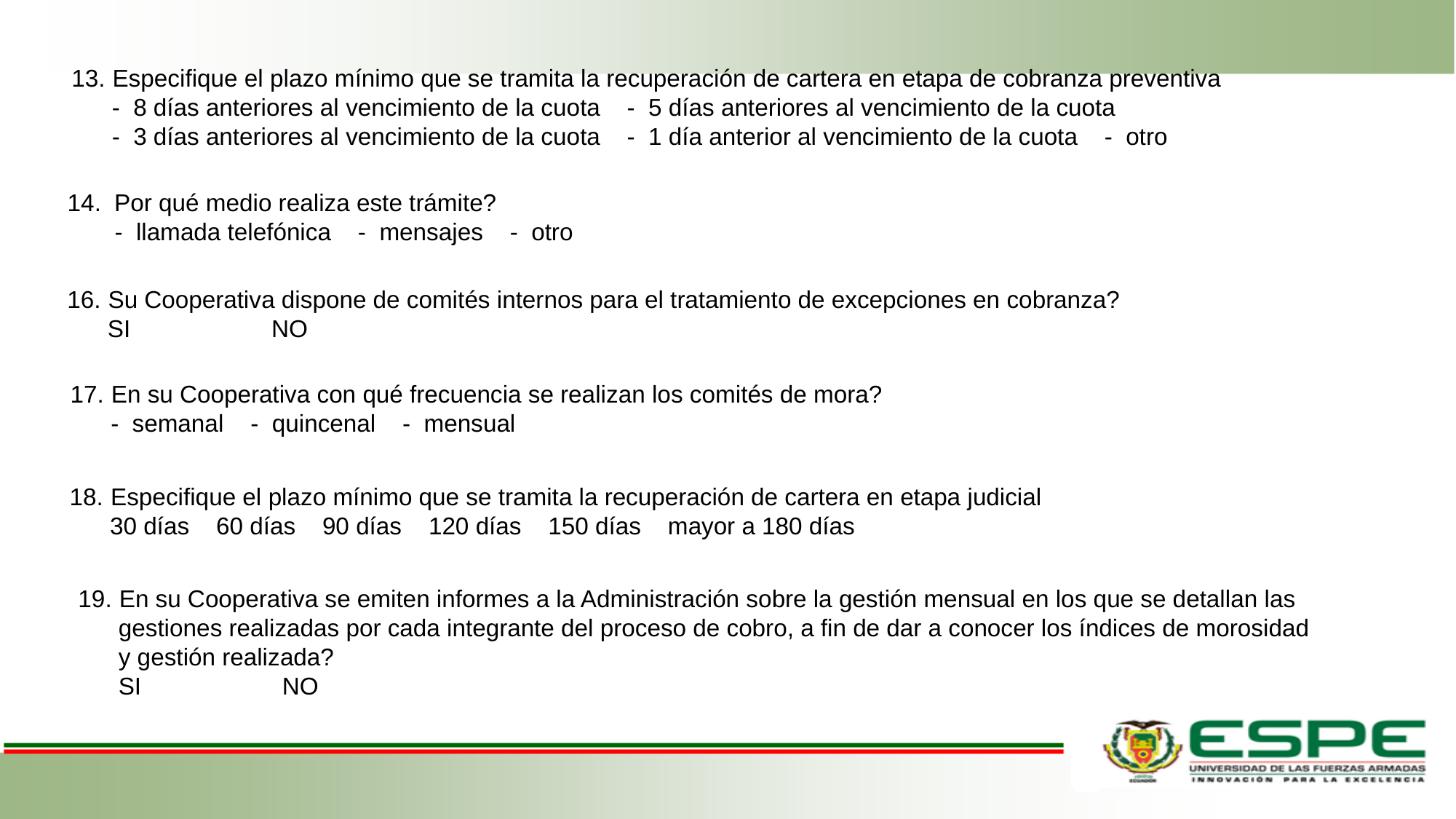

Especifique el plazo mínimo que se tramita la recuperación de cartera en etapa de cobranza preventiva
      -  8 días anteriores al vencimiento de la cuota    -  5 días anteriores al vencimiento de la cuota
      -  3 días anteriores al vencimiento de la cuota    -  1 día anterior al vencimiento de la cuota    -  otro
14.  Por qué medio realiza este trámite?
       -  llamada telefónica    -  mensajes    -  otro
Su Cooperativa dispone de comités internos para el tratamiento de excepciones en cobranza?
      SI                     NO
En su Cooperativa con qué frecuencia se realizan los comités de mora?
      -  semanal    -  quincenal    -  mensual
Especifique el plazo mínimo que se tramita la recuperación de cartera en etapa judicial
      30 días    60 días    90 días    120 días    150 días    mayor a 180 días
En su Cooperativa se emiten informes a la Administración sobre la gestión mensual en los que se detallan las
      gestiones realizadas por cada integrante del proceso de cobro, a fin de dar a conocer los índices de morosidad
      y gestión realizada?
      SI                     NO